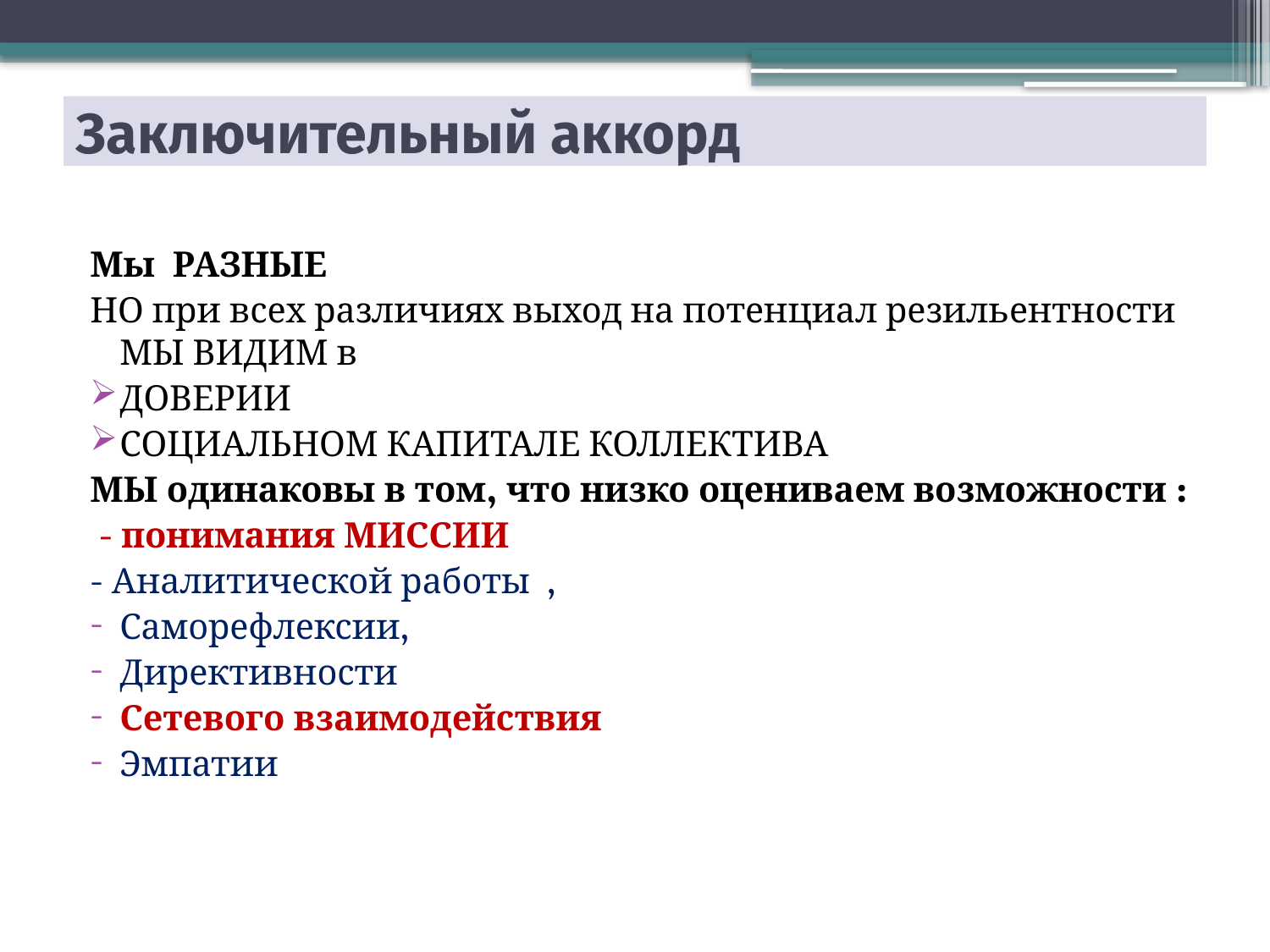

# Заключительный аккорд
Мы  РАЗНЫЕ
НО при всех различиях выход на потенциал резильентности МЫ ВИДИМ в
ДОВЕРИИ
СОЦИАЛЬНОМ КАПИТАЛЕ КОЛЛЕКТИВА
МЫ одинаковы в том, что низко оцениваем возможности :
 - понимания МИССИИ
- Аналитической работы  ,
Саморефлексии,
Директивности
Сетевого взаимодействия
Эмпатии